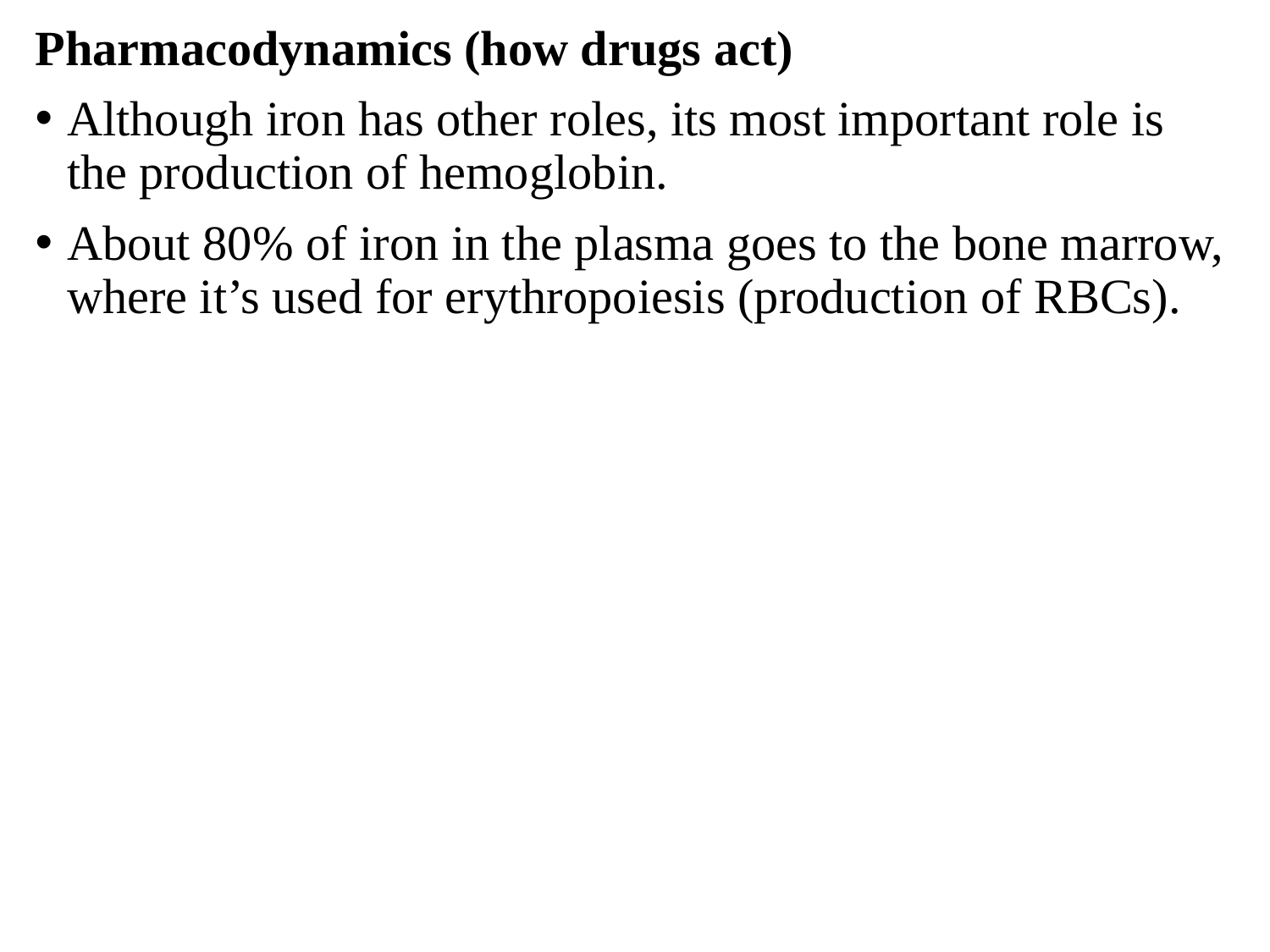

Pharmacodynamics (how drugs act)
Although iron has other roles, its most important role is the production of hemoglobin.
About 80% of iron in the plasma goes to the bone marrow, where it’s used for erythropoiesis (production of RBCs).
#